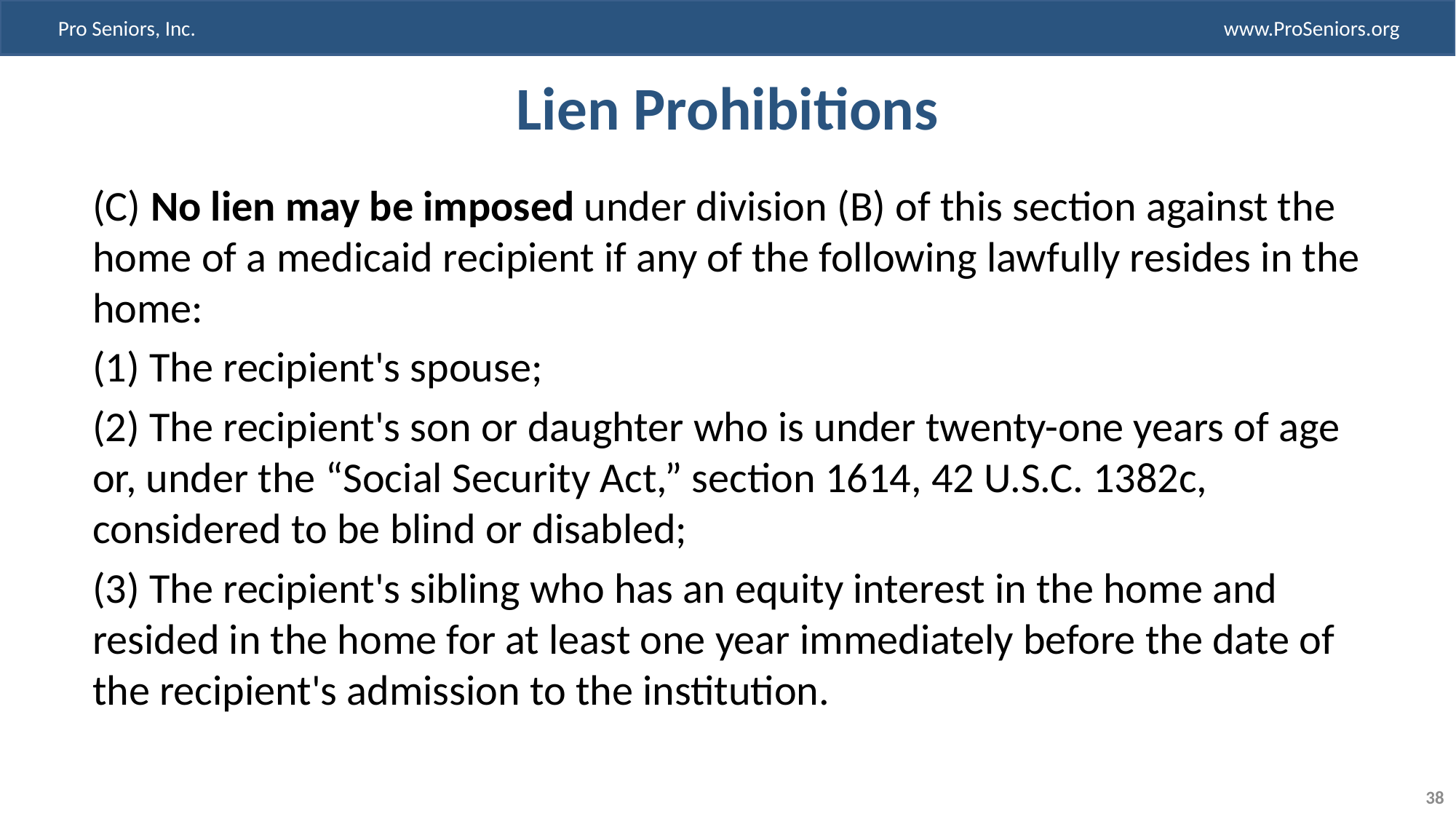

# Lien Prohibitions
(C) No lien may be imposed under division (B) of this section against the home of a medicaid recipient if any of the following lawfully resides in the home:
(1) The recipient's spouse;
(2) The recipient's son or daughter who is under twenty-one years of age or, under the “Social Security Act,” section 1614, 42 U.S.C. 1382c, considered to be blind or disabled;
(3) The recipient's sibling who has an equity interest in the home and resided in the home for at least one year immediately before the date of the recipient's admission to the institution.

38